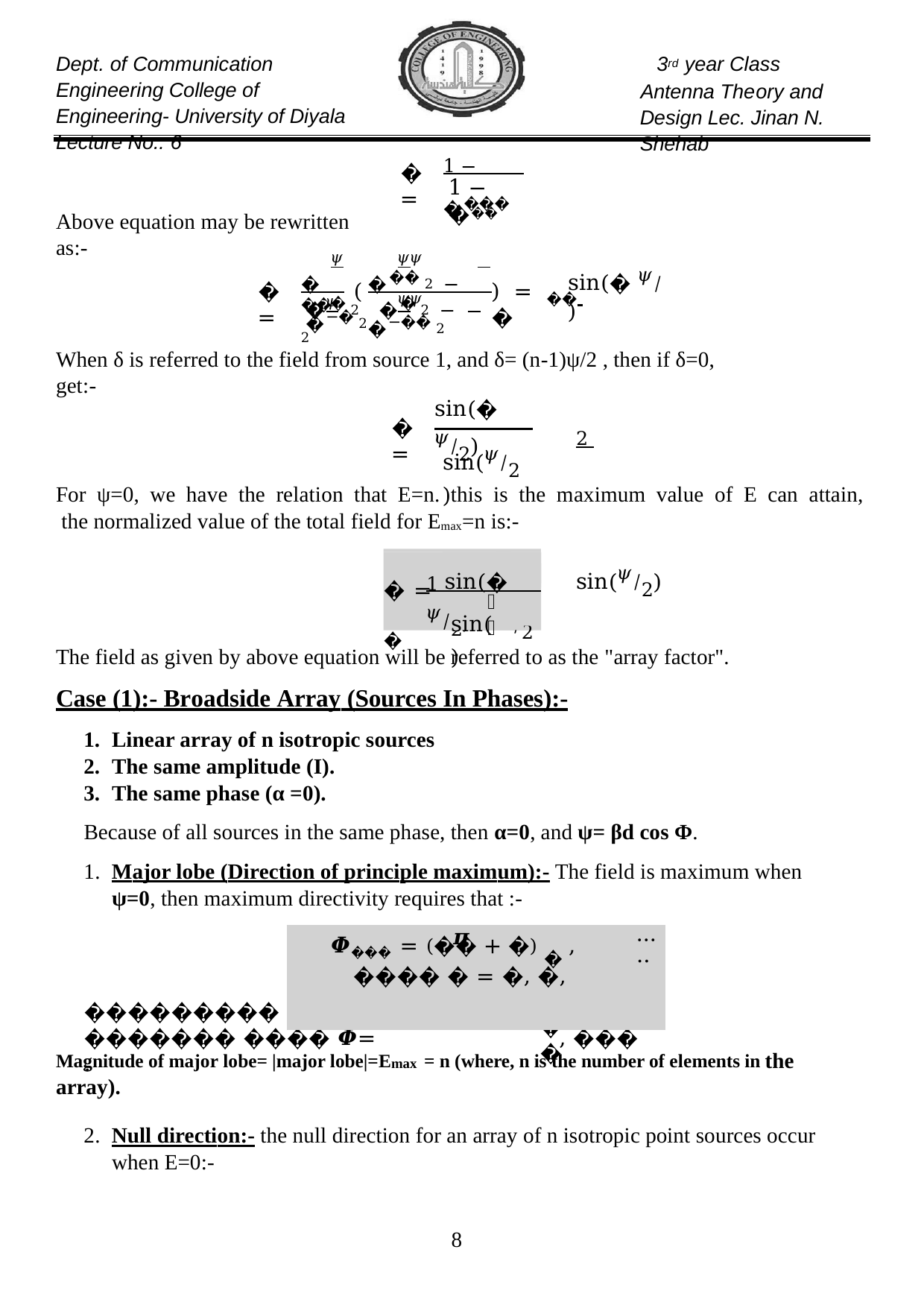

Dept. of Communication Engineering College of Engineering- University of Diyala Lecture No.: 6
3rd  year Class
Antenna Theory and Design Lec. Jinan N. Shehab
1 − ����

� =
1 − ���

Above equation may be rewritten as:-
𝜓
𝜓𝜓
� �� 2
��� 2  − �−�� 2
sin(� 𝜓⁄  )
�� 		2 	 sin(𝜓⁄2)

� =
(
) = �
𝜓𝜓
� � 2	�� 2  − �−� 2
𝜓

When δ is referred to the field from source 1, and δ= (n-1)ψ/2 , then if δ=0, get:-
sin(� 𝜓⁄2)
� =

sin(𝜓⁄2)
For  ψ=0,  we  have  the  relation  that  E=n.  this  is  the  maximum  value  of  E  can  attain,  the normalized value of the total field for Emax=n is:-

1 sin(� 𝜓⁄2)

� = �
𝜓

sin(   ⁄2)

The field as given by above equation will be referred to as the "array factor".

Case (1):- Broadside Array (Sources In Phases):-

Linear array of n isotropic sources
The same amplitude (I).
The same phase (α =0).

Because of all sources in the same phase, then α=0, and ψ= βd cos Φ.

1.  Major lobe (Direction of principle maximum):- The field is maximum when ψ=0, then maximum directivity requires that :-
| 𝝅 𝜱��� = (�� + �) � , ���� � = �, �, | … .. |
| --- | --- |
|  |  |

𝝅
�𝝅
��������� ��� ����� �� ������� ���� 𝜱=	, ���	.
�	�

Magnitude of major lobe= |major lobe|=Emax  = n (where, n is the number of elements in the array).

2.  Null direction:- the null direction for an array of n isotropic point sources occur when E=0:-
8